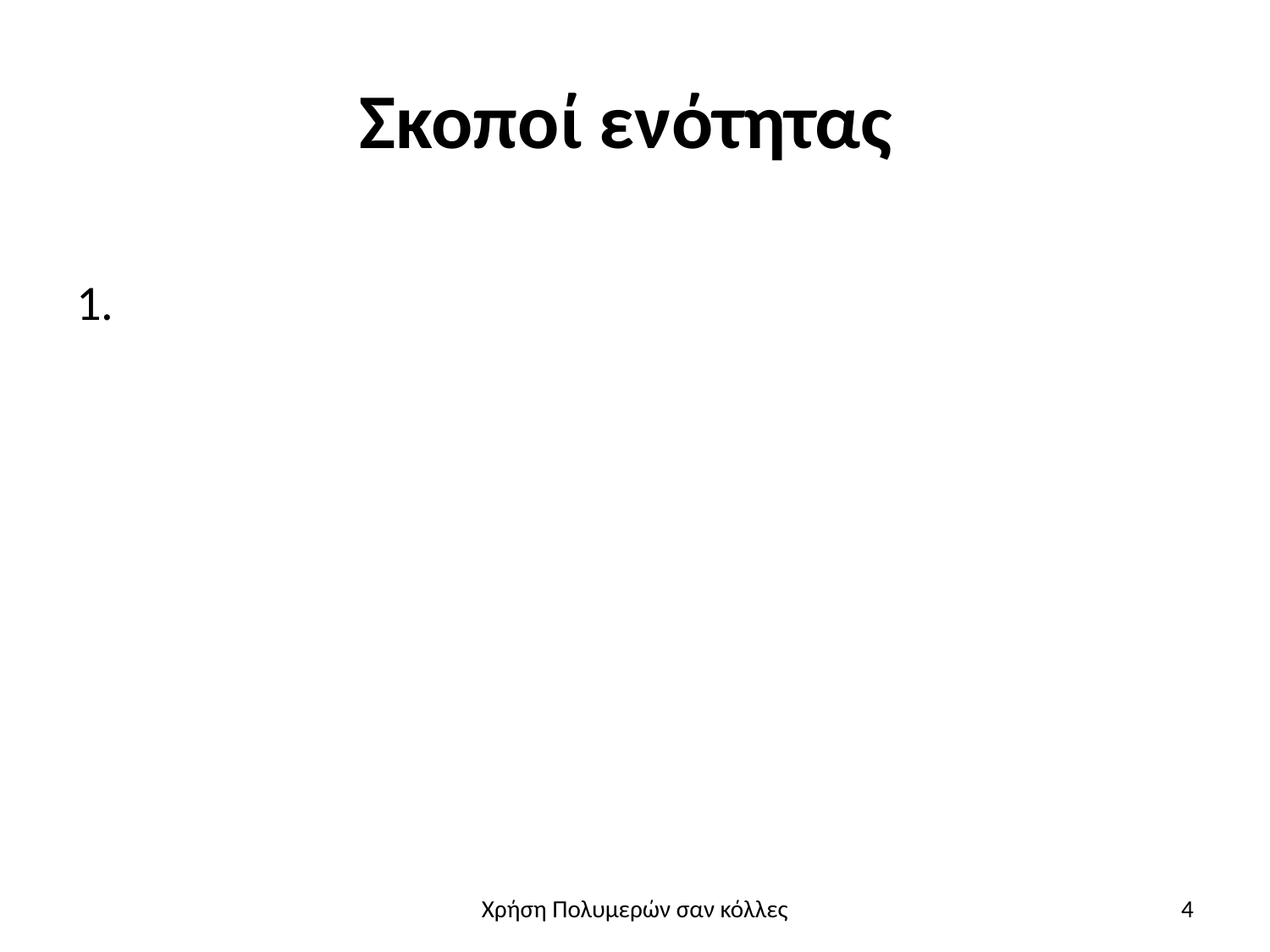

# Σκοποί ενότητας

1.

Χρήση Πολυμερών σαν κόλλες
4